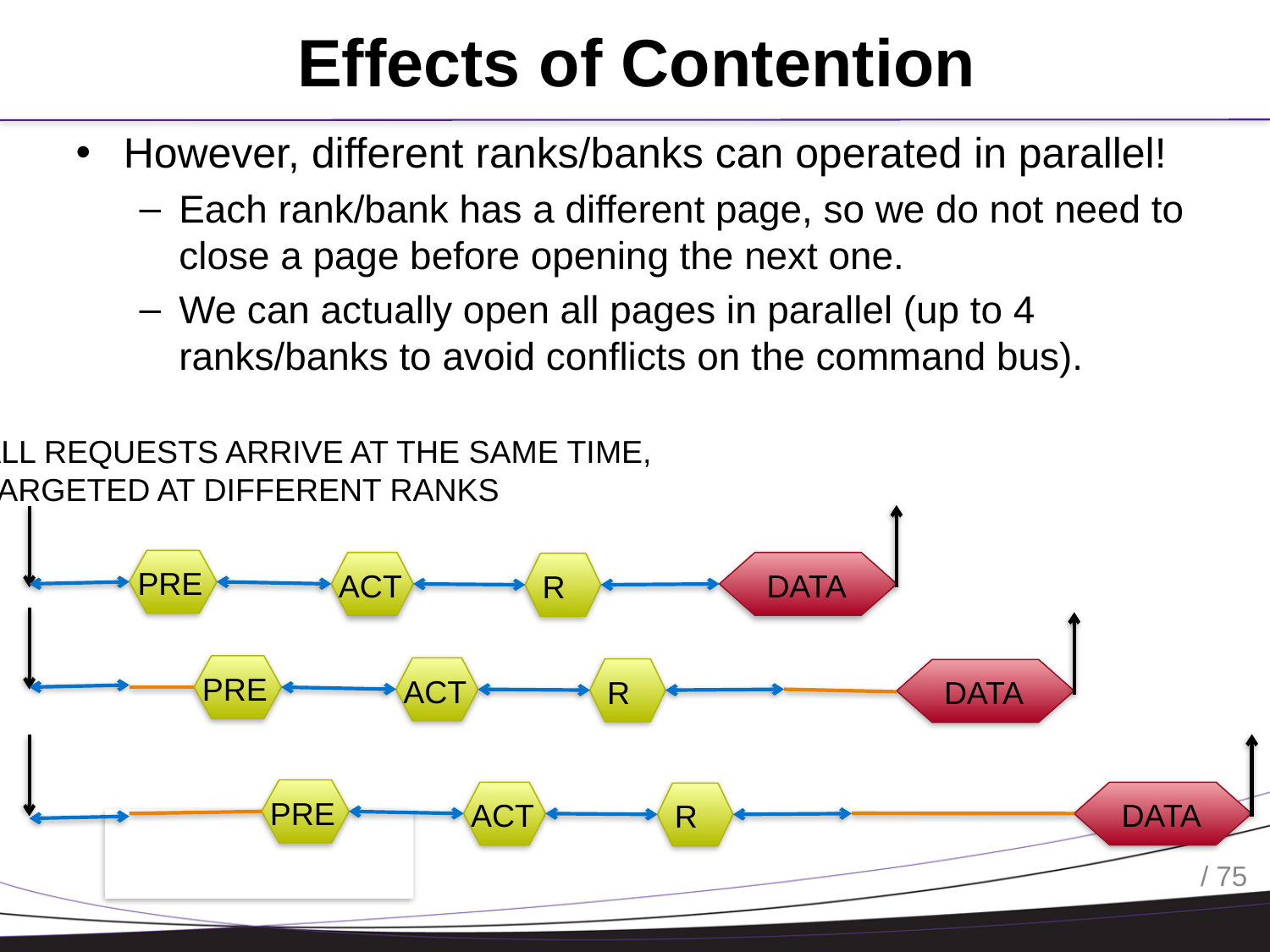

# Effects of Contention
However, different ranks/banks can operated in parallel!
Each rank/bank has a different page, so we do not need to close a page before opening the next one.
We can actually open all pages in parallel (up to 4 ranks/banks to avoid conflicts on the command bus).

ALL REQUESTS ARRIVE AT THE SAME TIME,
TARGETED AT DIFFERENT RANKS

PRE

ACT

DATA

R

PRE

ACT

R

DATA

PRE

ACT

DATA

R